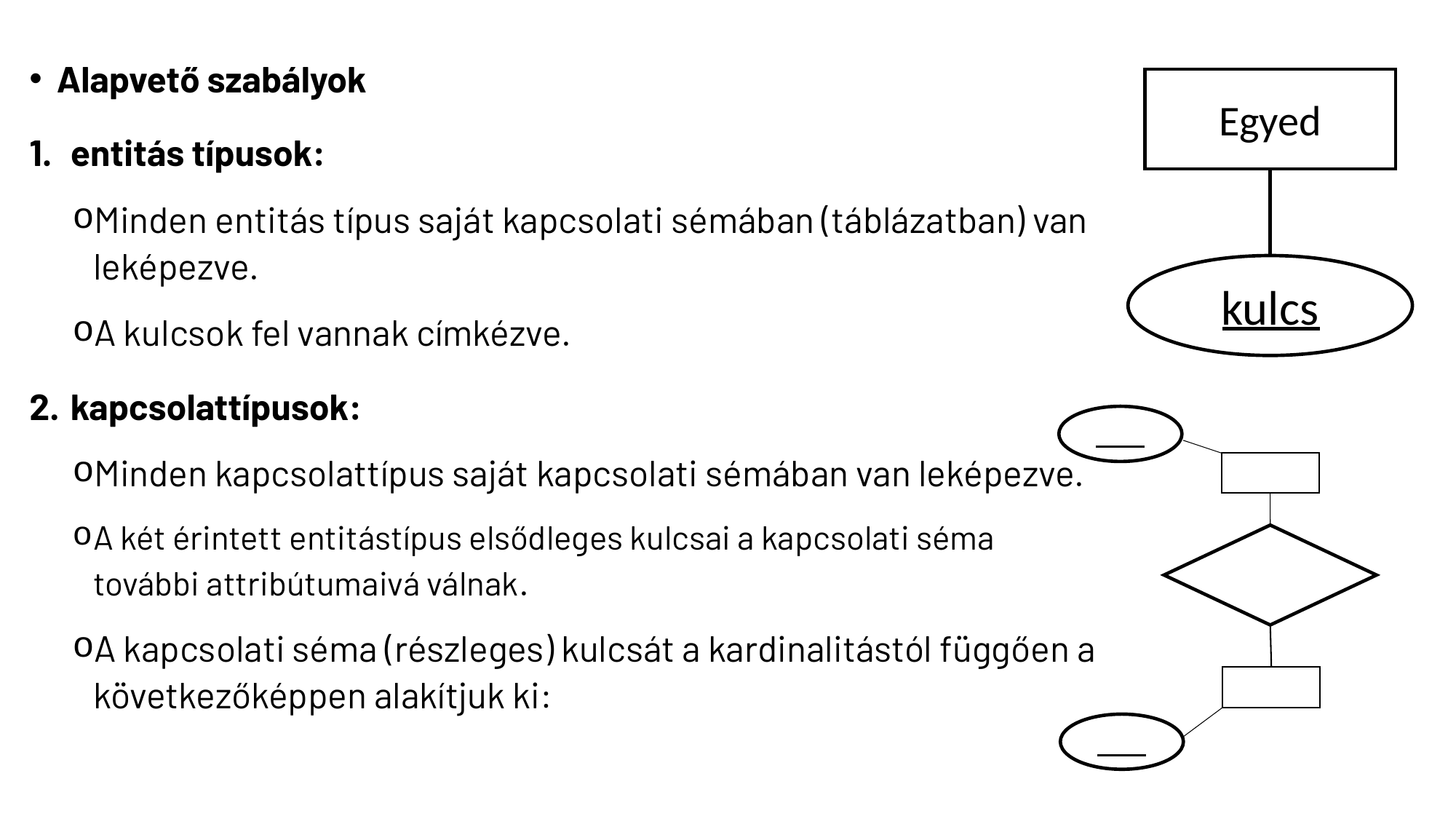

Alapvető szabályok
entitás típusok:
Minden entitás típus saját kapcsolati sémában (táblázatban) van leképezve.
A kulcsok fel vannak címkézve.
kapcsolattípusok:
Minden kapcsolattípus saját kapcsolati sémában van leképezve.
A két érintett entitástípus elsődleges kulcsai a kapcsolati séma további attribútumaivá válnak.
A kapcsolati séma (részleges) kulcsát a kardinalitástól függően a következőképpen alakítjuk ki:

Egyed
kulcs